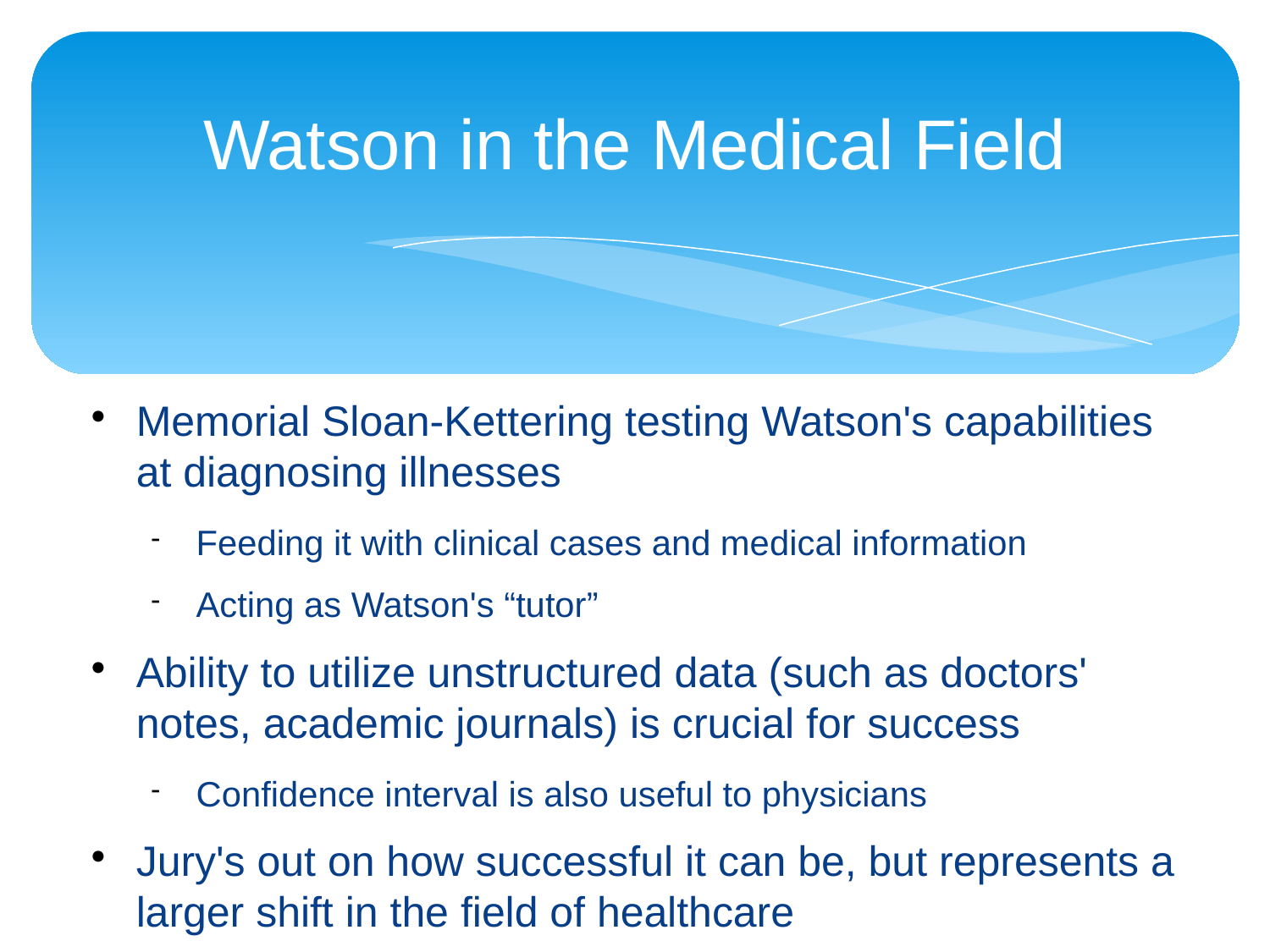

Watson in the Medical Field
Memorial Sloan-Kettering testing Watson's capabilities at diagnosing illnesses
Feeding it with clinical cases and medical information
Acting as Watson's “tutor”
Ability to utilize unstructured data (such as doctors' notes, academic journals) is crucial for success
Confidence interval is also useful to physicians
Jury's out on how successful it can be, but represents a larger shift in the field of healthcare